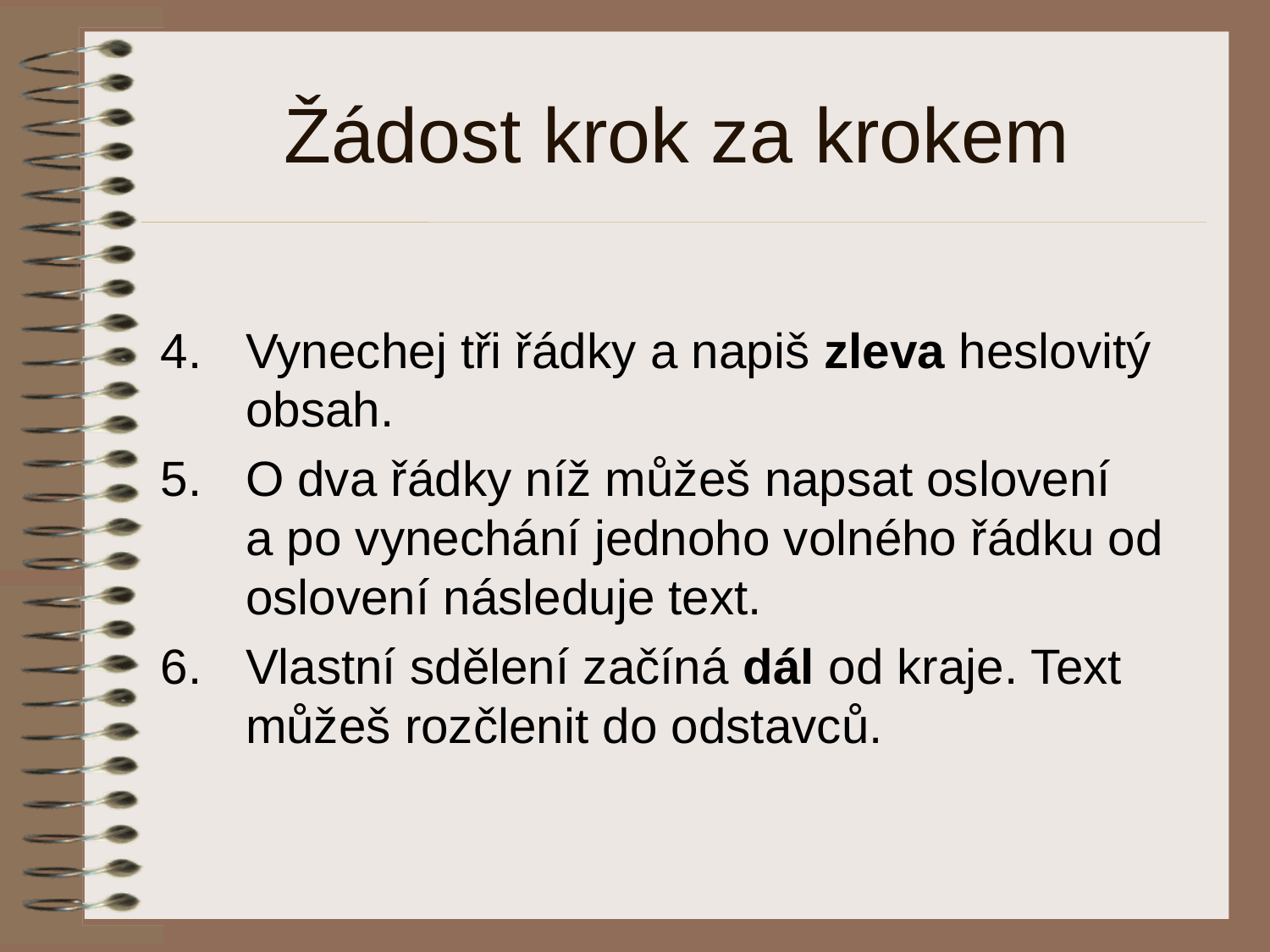

# Žádost krok za krokem

Vynechej tři řádky a napiš zleva heslovitý obsah.
O dva řádky níž můžeš napsat oslovení
a po vynechání jednoho volného řádku od oslovení následuje text.
Vlastní sdělení začíná dál od kraje. Text můžeš rozčlenit do odstavců.